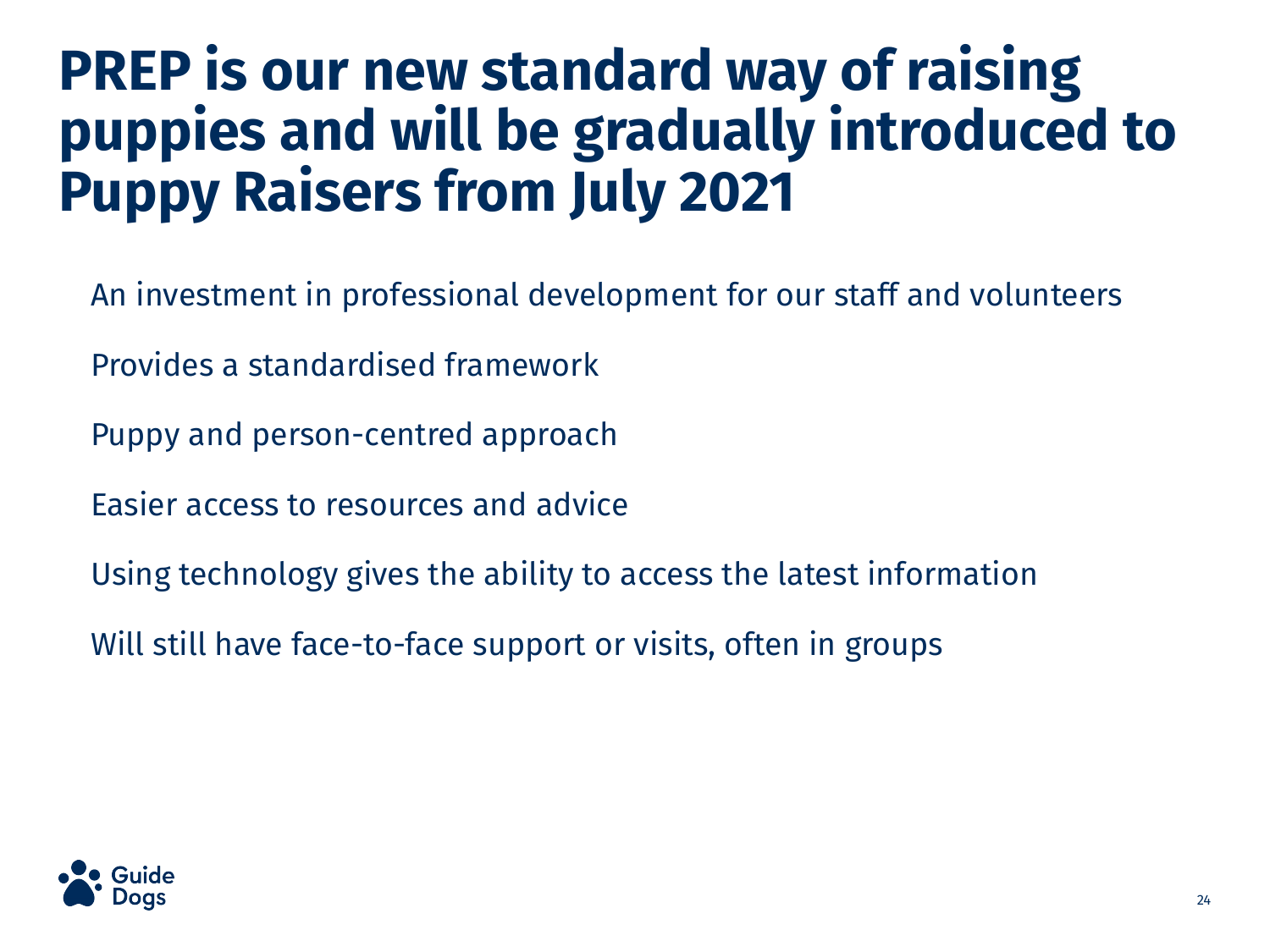

PREP is our new standard way of raising puppies and will be gradually introduced to Puppy Raisers from July 2021
An investment in professional development for our staff and volunteers
Provides a standardised framework
Puppy and person-centred approach
Easier access to resources and advice
Using technology gives the ability to access the latest information
Will still have face-to-face support or visits, often in groups

24